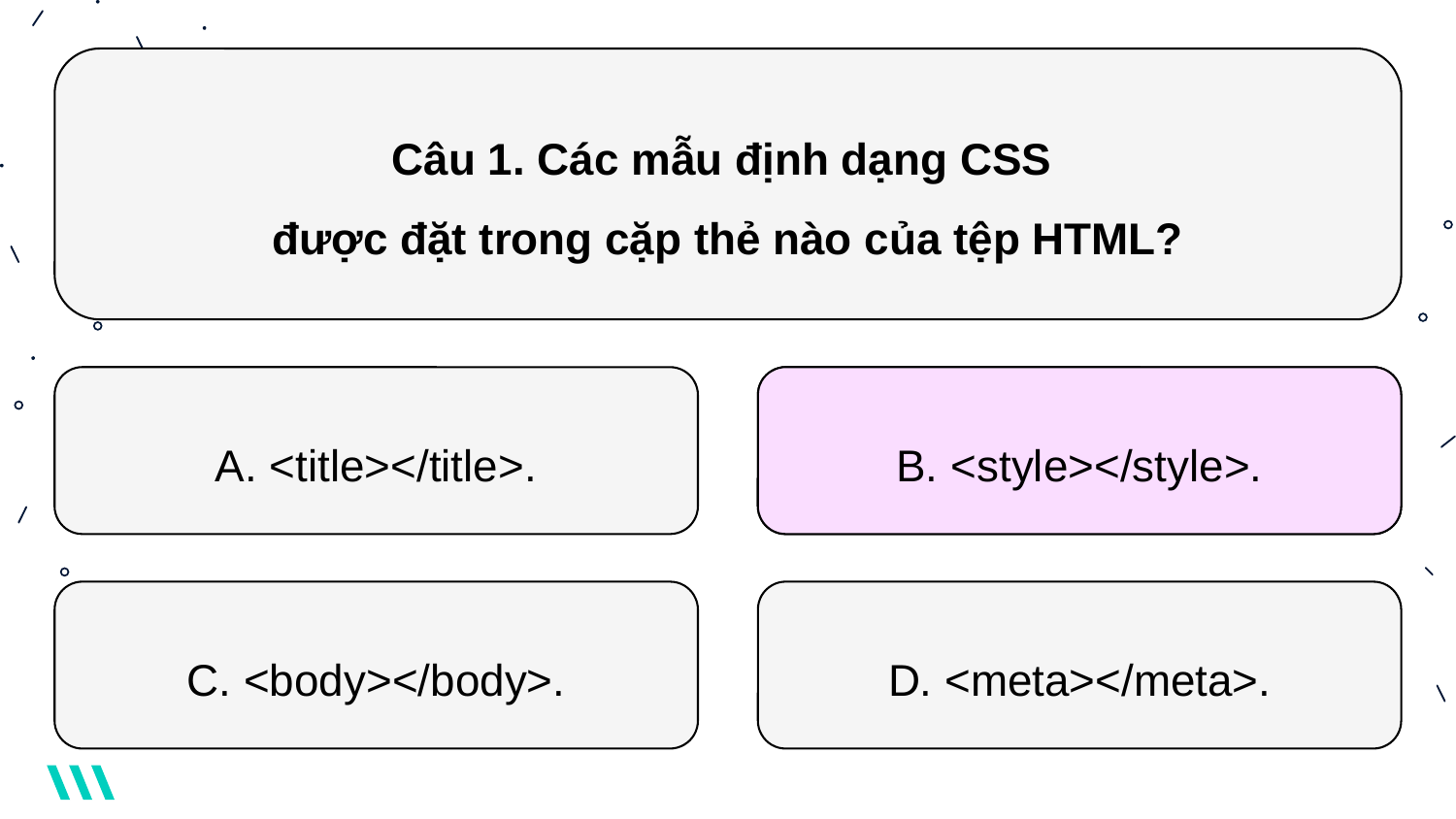

Câu 1. Các mẫu định dạng CSS
được đặt trong cặp thẻ nào của tệp HTML?
A. <title></title>.
B. <style></style>.
B. <style></style>.
C. <body></body>.
D. <meta></meta>.